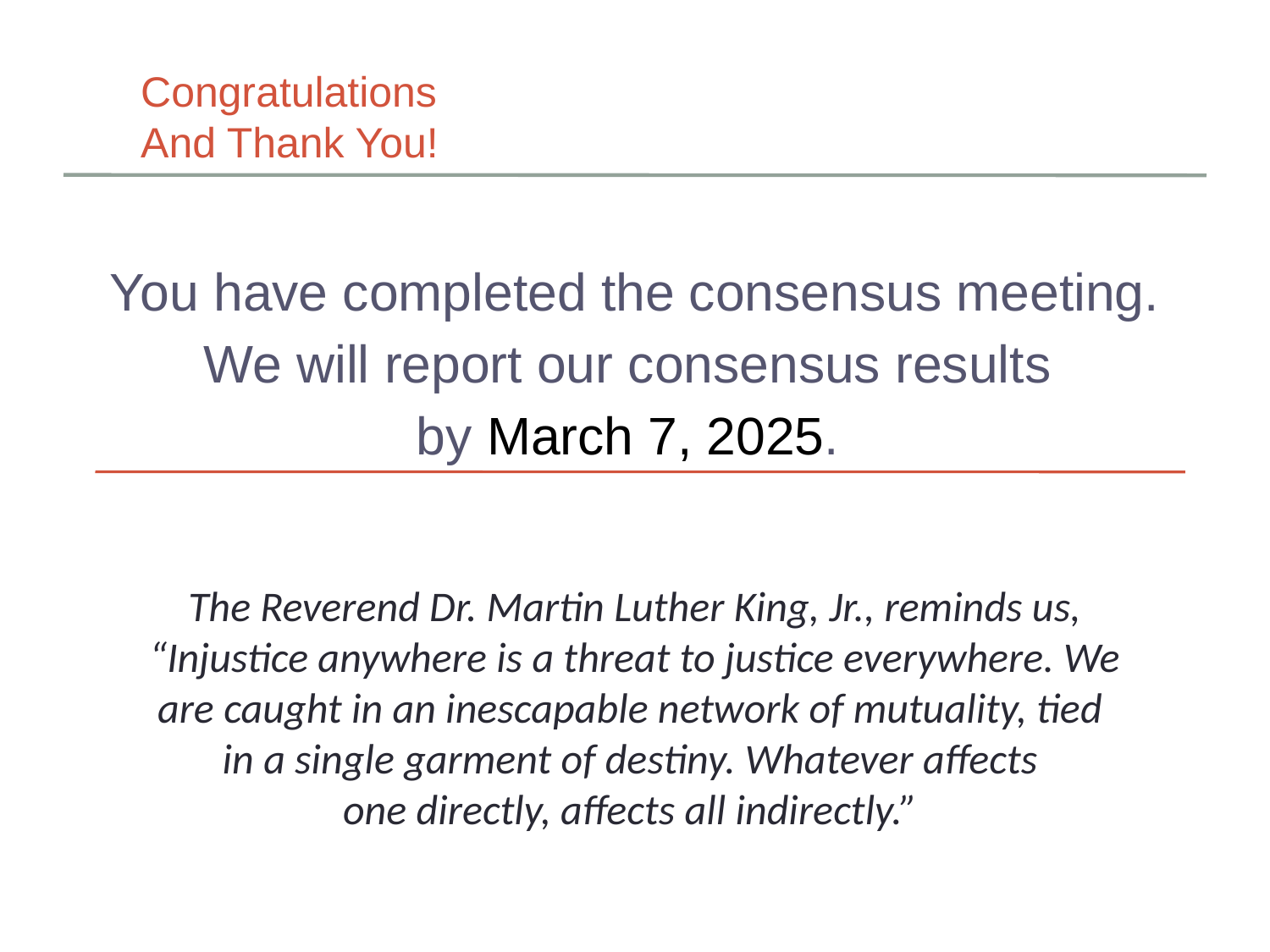

# Congratulations And Thank You!
You have completed the consensus meeting.
We will report our consensus results
by March 7, 2025.
The Reverend Dr. Martin Luther King, Jr., reminds us, “Injustice anywhere is a threat to justice everywhere. We are caught in an inescapable network of mutuality, tied
in a single garment of destiny. Whatever affects
one directly, affects all indirectly.”